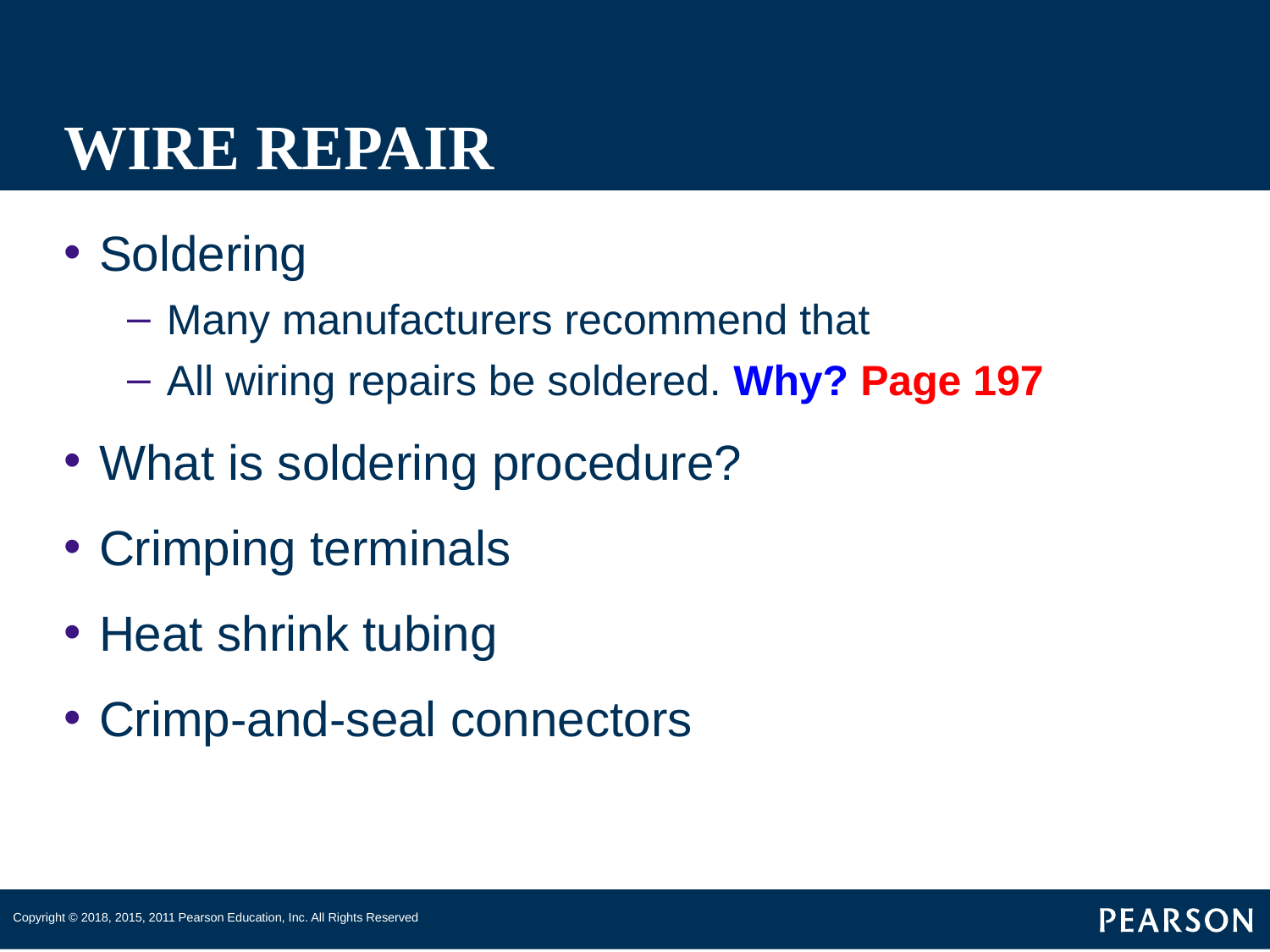

# WIRE REPAIR
Soldering
Many manufacturers recommend that
All wiring repairs be soldered. Why? Page 197
What is soldering procedure?
Crimping terminals
Heat shrink tubing
Crimp-and-seal connectors